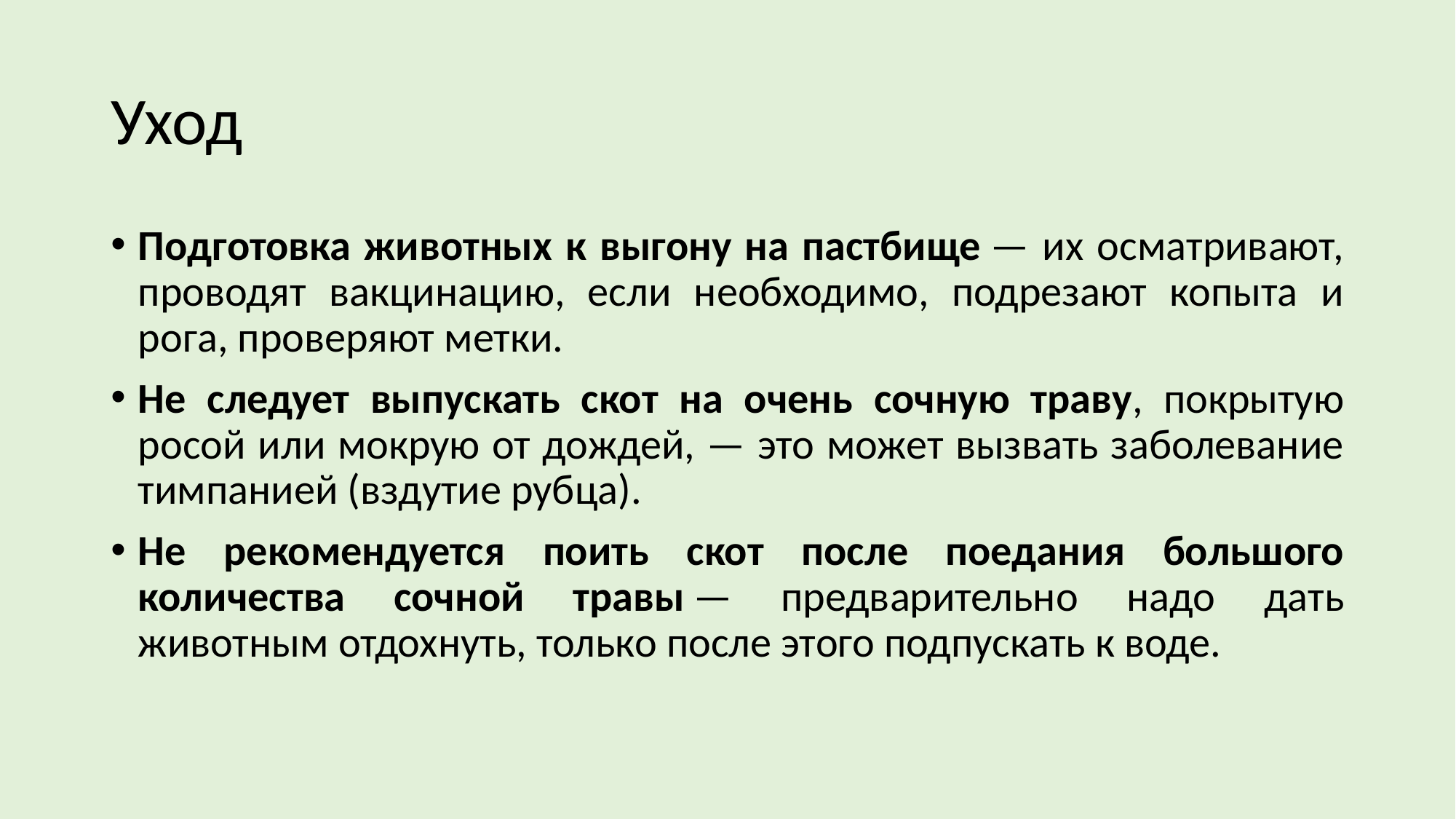

# Уход
Подготовка животных к выгону на пастбище — их осматривают, проводят вакцинацию, если необходимо, подрезают копыта и рога, проверяют метки.
Не следует выпускать скот на очень сочную траву, покрытую росой или мокрую от дождей, — это может вызвать заболевание тимпанией (вздутие рубца).
Не рекомендуется поить скот после поедания большого количества сочной травы — предварительно надо дать животным отдохнуть, только после этого подпускать к воде.